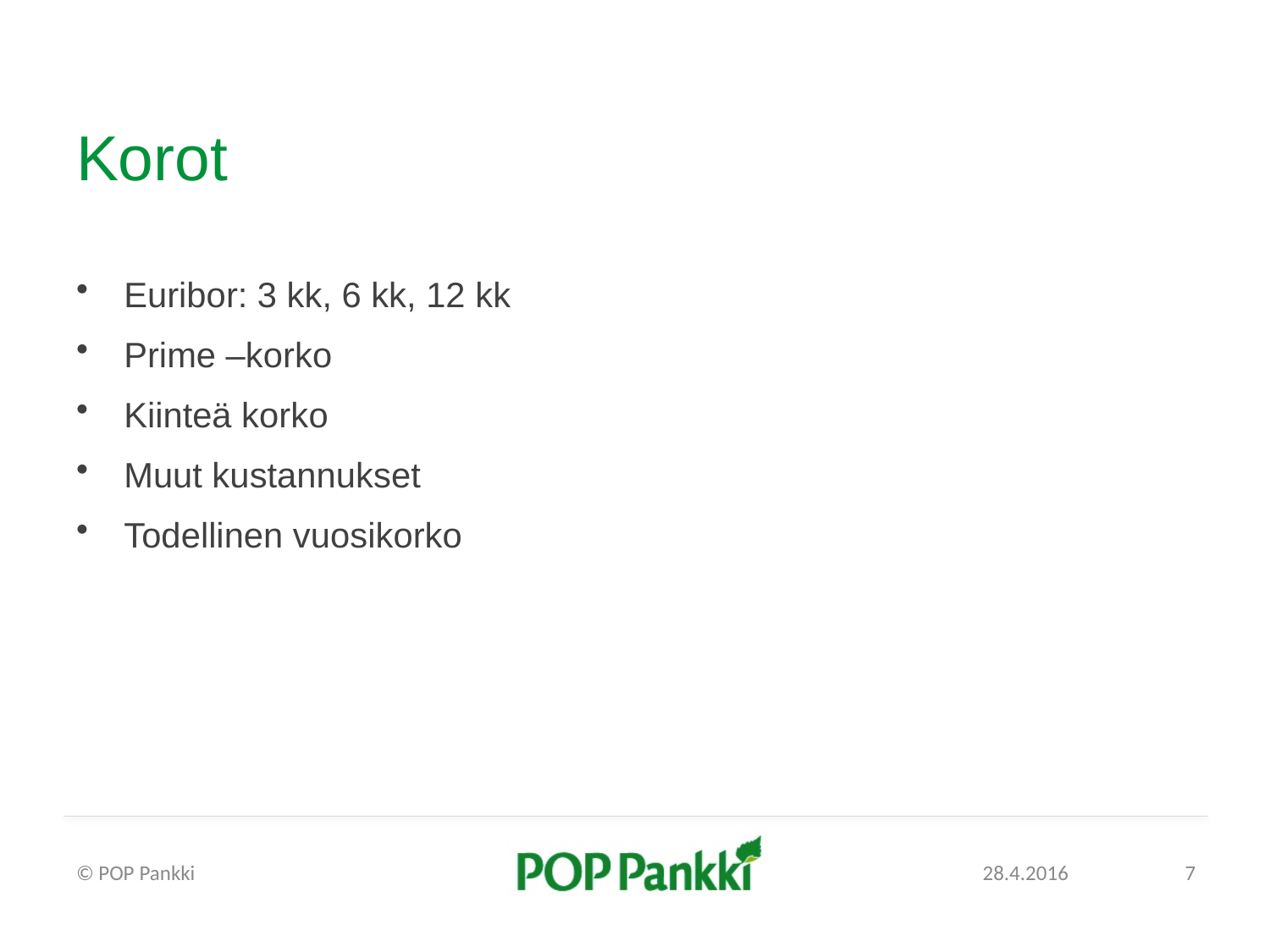

# Korot
Euribor: 3 kk, 6 kk, 12 kk
Prime –korko
Kiinteä korko
Muut kustannukset
Todellinen vuosikorko

© POP Pankki
28.4.2016
7